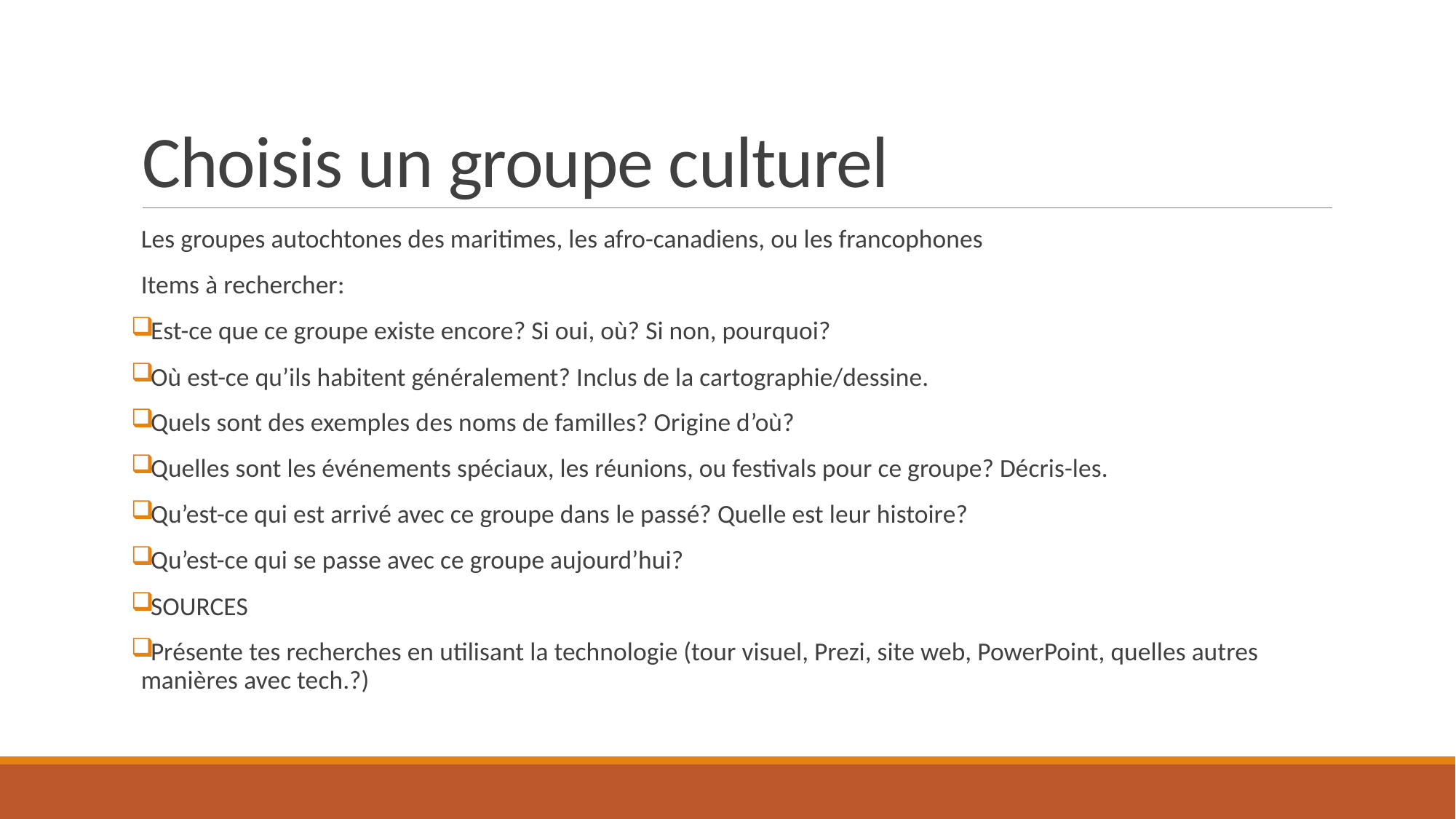

# Choisis un groupe culturel
Les groupes autochtones des maritimes, les afro-canadiens, ou les francophones
Items à rechercher:
Est-ce que ce groupe existe encore? Si oui, où? Si non, pourquoi?
Où est-ce qu’ils habitent généralement? Inclus de la cartographie/dessine.
Quels sont des exemples des noms de familles? Origine d’où?
Quelles sont les événements spéciaux, les réunions, ou festivals pour ce groupe? Décris-les.
Qu’est-ce qui est arrivé avec ce groupe dans le passé? Quelle est leur histoire?
Qu’est-ce qui se passe avec ce groupe aujourd’hui?
SOURCES
Présente tes recherches en utilisant la technologie (tour visuel, Prezi, site web, PowerPoint, quelles autres manières avec tech.?)